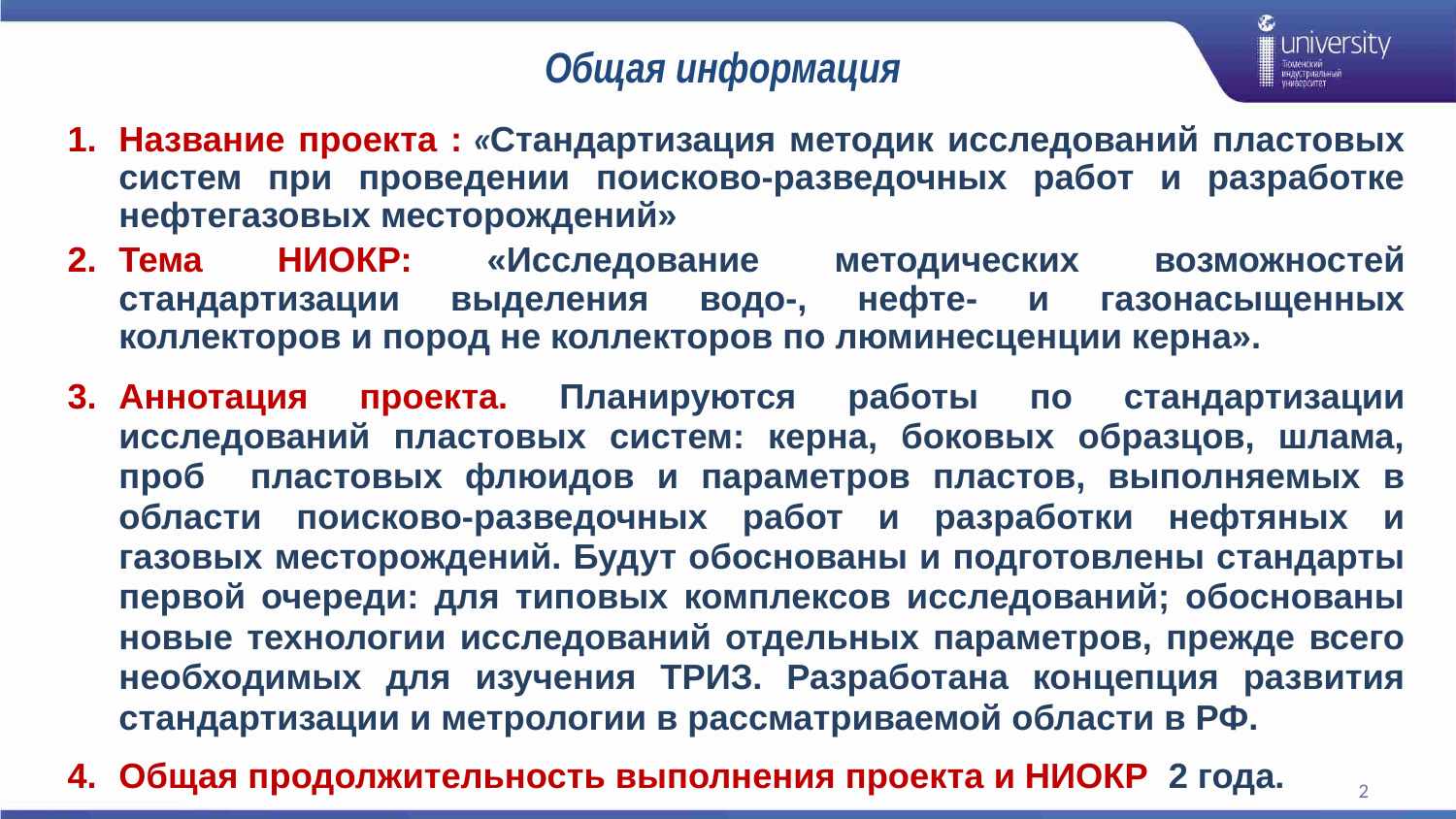

# Общая информация
Название проекта : «Стандартизация методик исследований пластовых систем при проведении поисково-разведочных работ и разработке нефтегазовых месторождений»
Тема НИОКР: «Исследование методических возможностей стандартизации выделения водо-, нефте- и газонасыщенных коллекторов и пород не коллекторов по люминесценции керна».
Аннотация проекта. Планируются работы по стандартизации исследований пластовых систем: керна, боковых образцов, шлама, проб  пластовых флюидов и параметров пластов, выполняемых в области поисково-разведочных работ и разработки нефтяных и газовых месторождений. Будут обоснованы и подготовлены стандарты первой очереди: для типовых комплексов исследований; обоснованы новые технологии исследований отдельных параметров, прежде всего необходимых для изучения ТРИЗ. Разработана концепция развития стандартизации и метрологии в рассматриваемой области в РФ.
Общая продолжительность выполнения проекта и НИОКР  2 года.

2